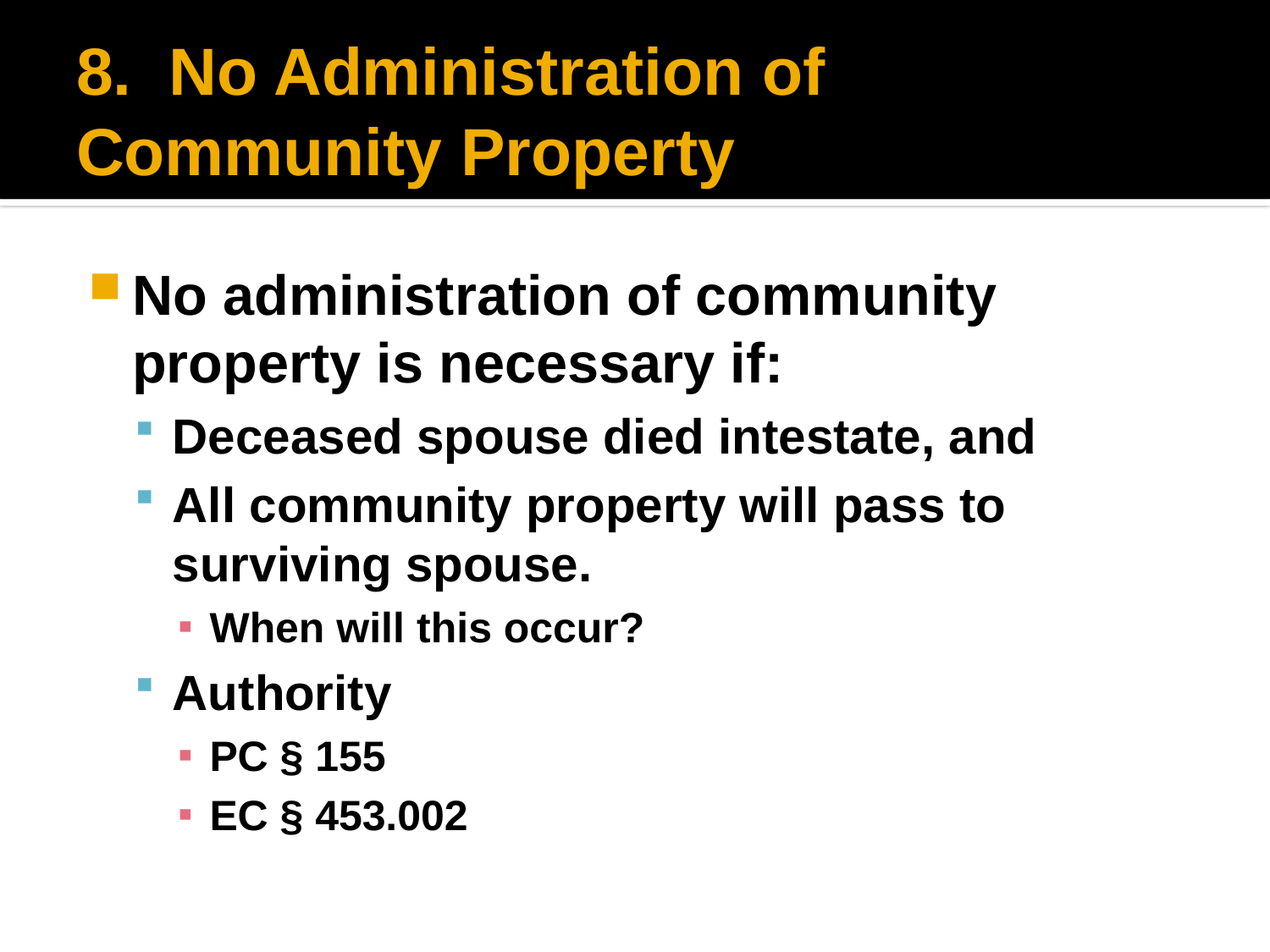

# 8.  No Administration of Community Property
No administration of community property is necessary if:
Deceased spouse died intestate, and
All community property will pass to surviving spouse.
When will this occur?
Authority
PC § 155
EC § 453.002